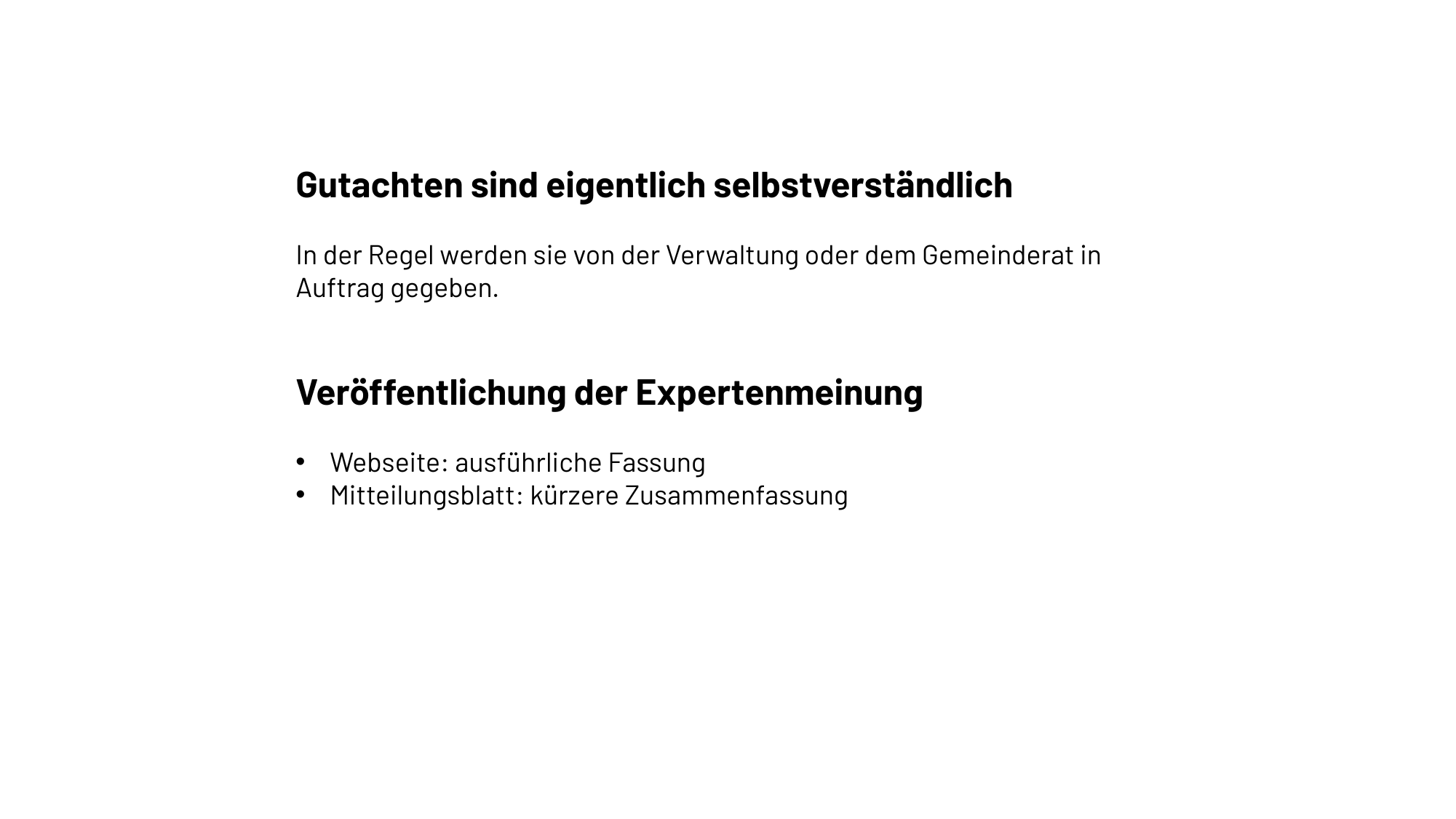

Gutachten sind eigentlich selbstverständlich

In der Regel werden sie von der Verwaltung oder dem Gemeinderat in Auftrag gegeben.

Veröffentlichung der Expertenmeinung

Webseite: ausführliche Fassung
Mitteilungsblatt: kürzere Zusammenfassung